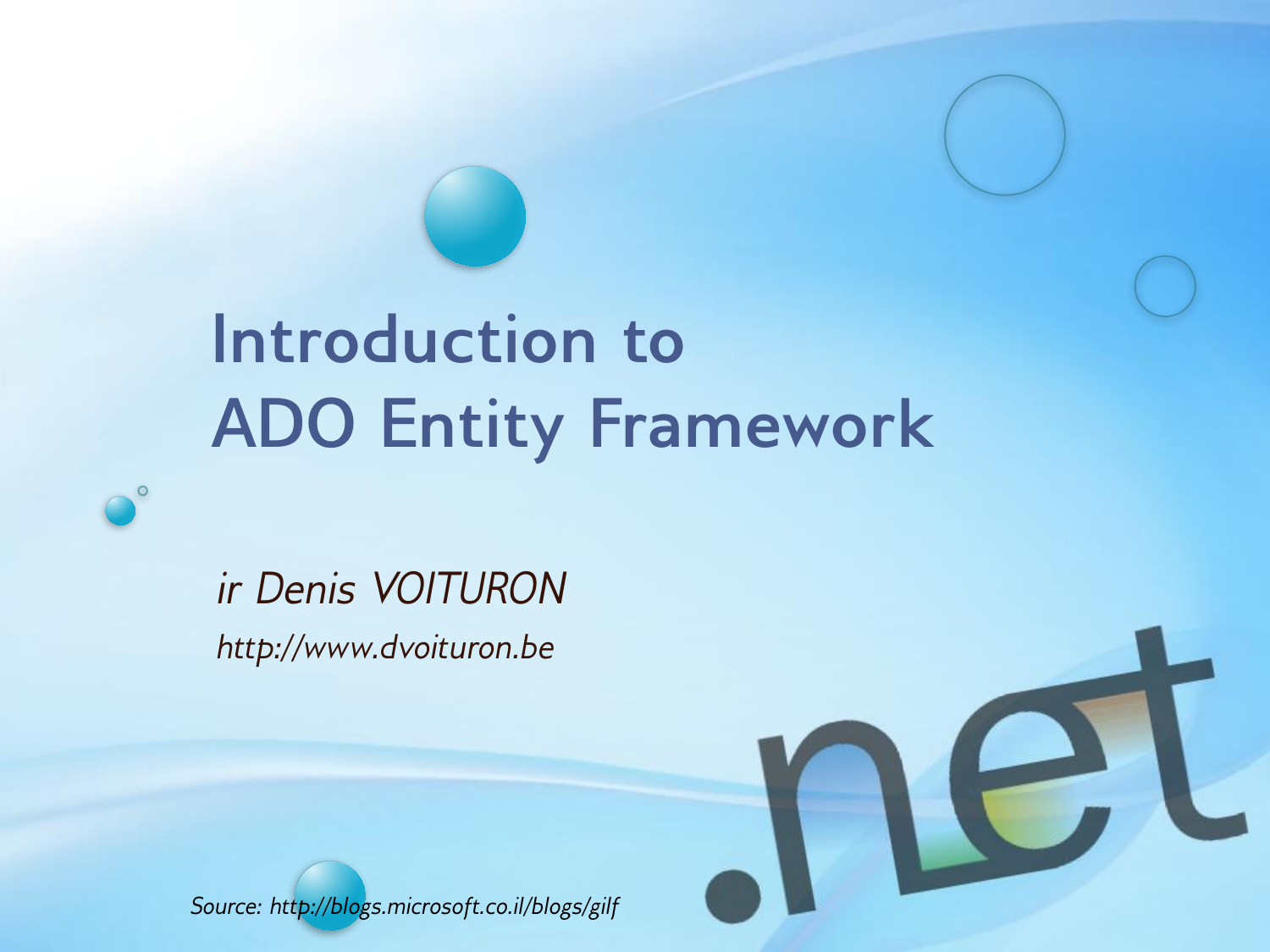

# Introduction to ADO Entity Framework
ir Denis VOITURON
http://www.dvoituron.be
Source: http://blogs.microsoft.co.il/blogs/gilf